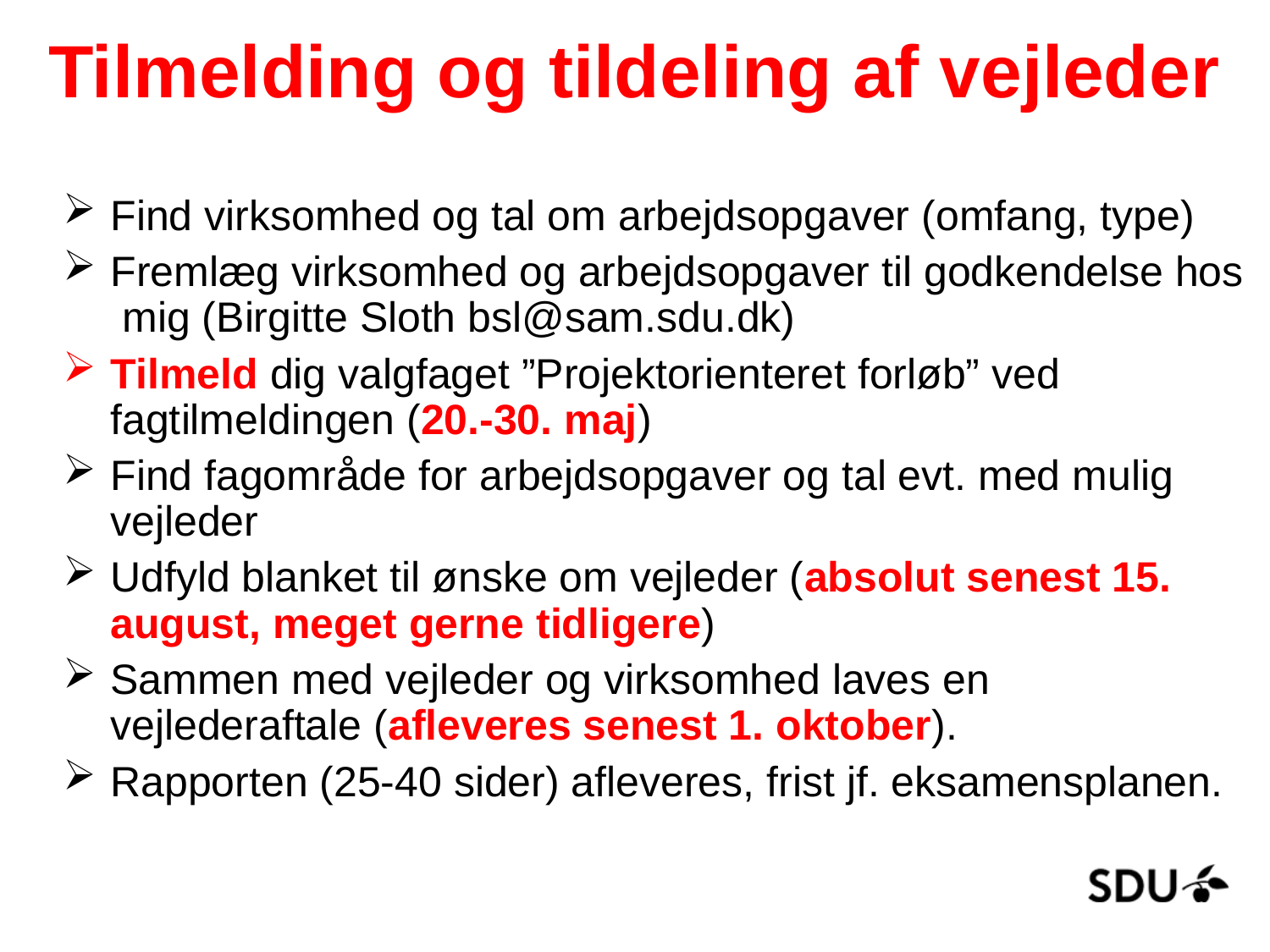

# Tilmelding og tildeling af vejleder
Find virksomhed og tal om arbejdsopgaver (omfang, type)
Fremlæg virksomhed og arbejdsopgaver til godkendelse hos  mig (Birgitte Sloth bsl@sam.sdu.dk)
Tilmeld dig valgfaget ”Projektorienteret forløb” ved fagtilmeldingen (20.-30. maj)
Find fagområde for arbejdsopgaver og tal evt. med mulig vejleder
Udfyld blanket til ønske om vejleder (absolut senest 15. august, meget gerne tidligere)
Sammen med vejleder og virksomhed laves en vejlederaftale (afleveres senest 1. oktober).
Rapporten (25-40 sider) afleveres, frist jf. eksamensplanen.